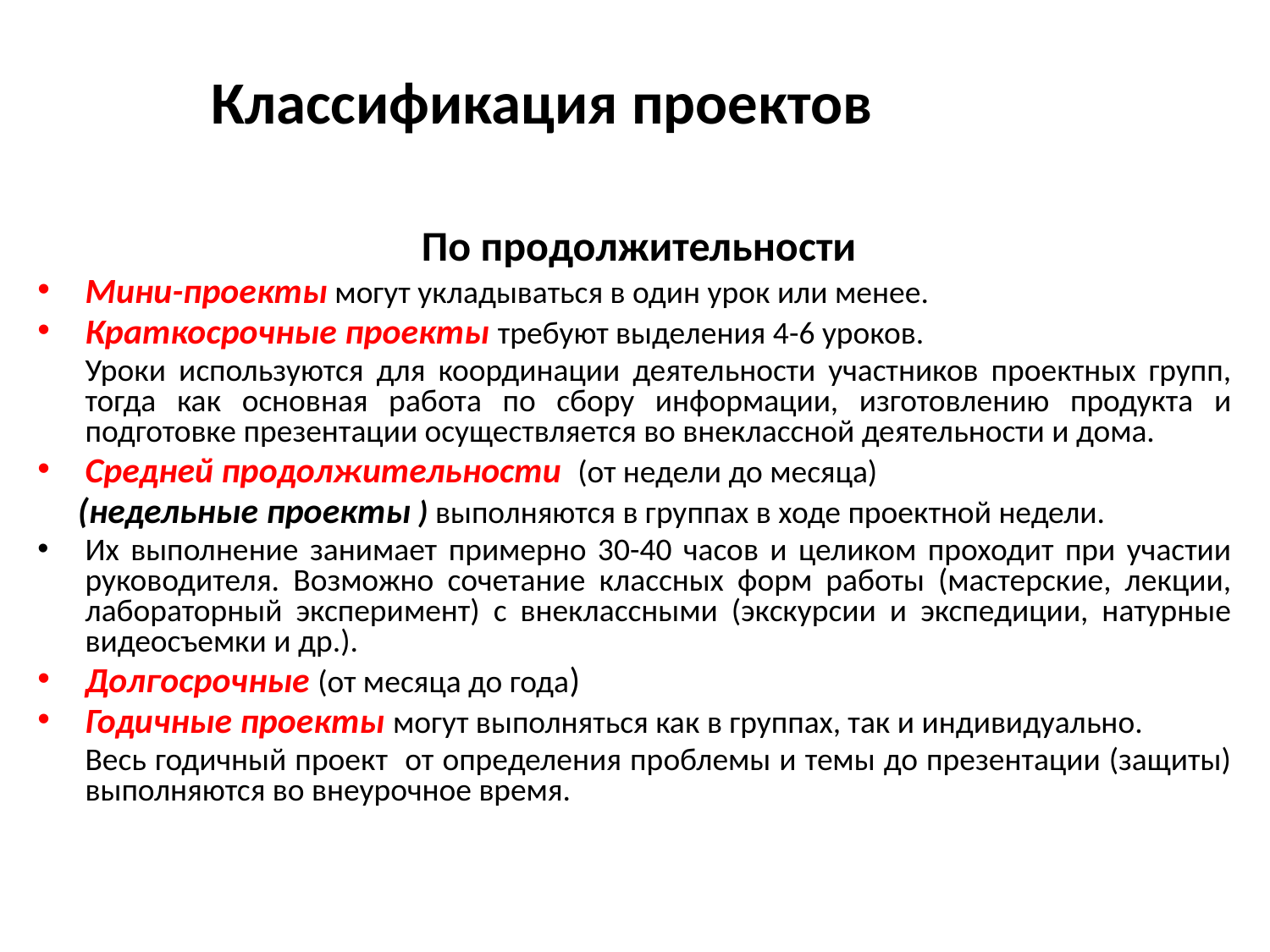

# Классификация проектов
 По продолжительности
Мини-проекты могут укладываться в один урок или менее.
Краткосрочные проекты требуют выделения 4-6 уроков.
	Уроки используются для координации деятельности участников проектных групп, тогда как основная работа по сбору информации, изготовлению продукта и подготовке презентации осуществляется во внеклассной деятельности и дома.
Средней продолжительности  (от недели до месяца)
     (недельные проекты ) выполняются в группах в ходе проектной недели.
Их выполнение занимает примерно 30-40 часов и целиком проходит при участии руководителя. Возможно сочетание классных форм работы (мастерские, лекции, лабораторный эксперимент) с внеклассными (экскурсии и экспедиции, натурные видеосъемки и др.).
Долгосрочные (от месяца до года)
Годичные проекты могут выполняться как в группах, так и индивидуально.
	Весь годичный проект  от определения проблемы и темы до презентации (защиты) выполняются во внеурочное время.